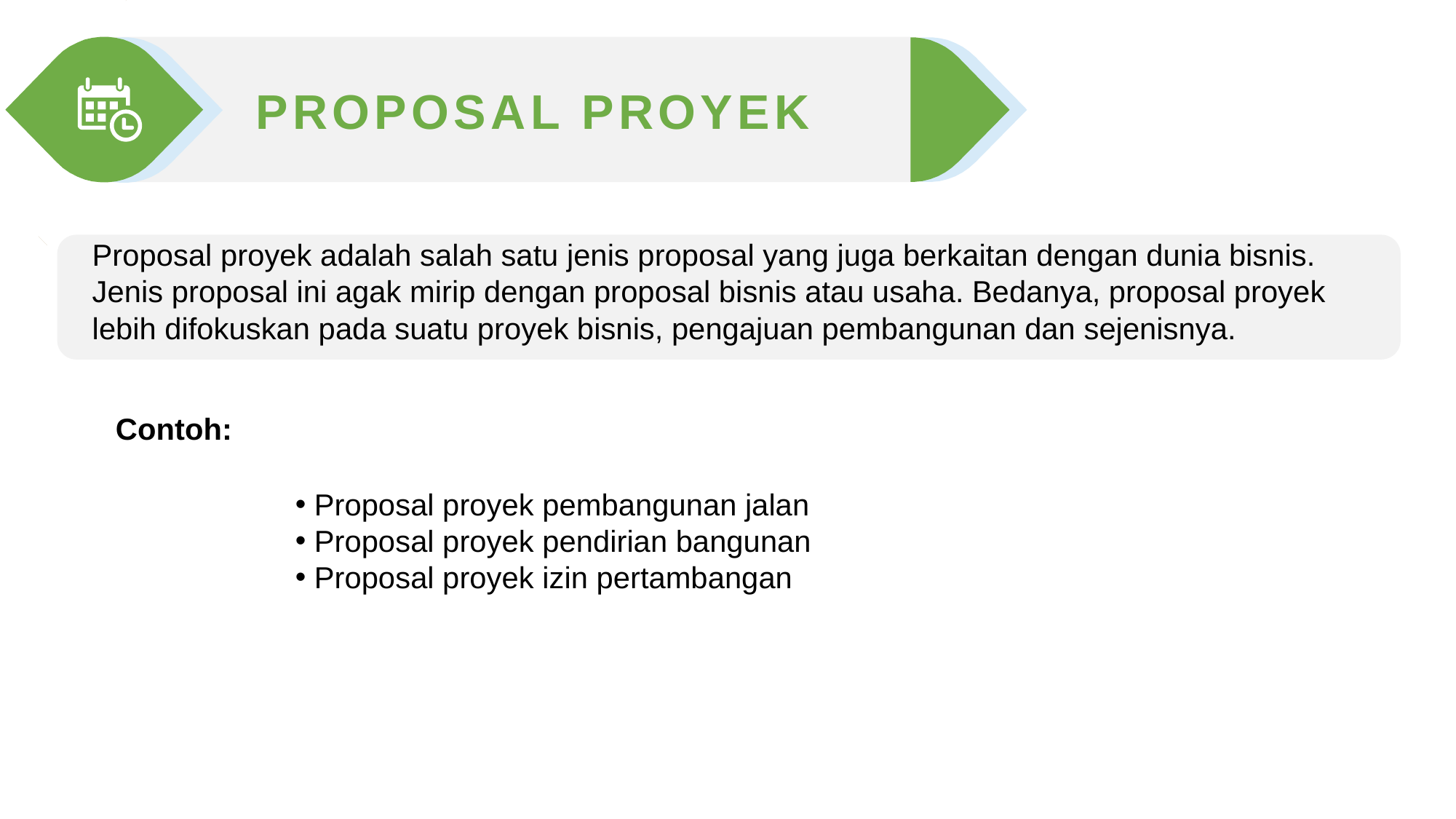

PROPOSAL PROYEK

Proposal proyek adalah salah satu jenis proposal yang juga berkaitan dengan dunia bisnis. Jenis proposal ini agak mirip dengan proposal bisnis atau usaha. Bedanya, proposal proyek lebih difokuskan pada suatu proyek bisnis, pengajuan pembangunan dan sejenisnya.

Contoh:
 Proposal proyek pembangunan jalan
 Proposal proyek pendirian bangunan
 Proposal proyek izin pertambangan